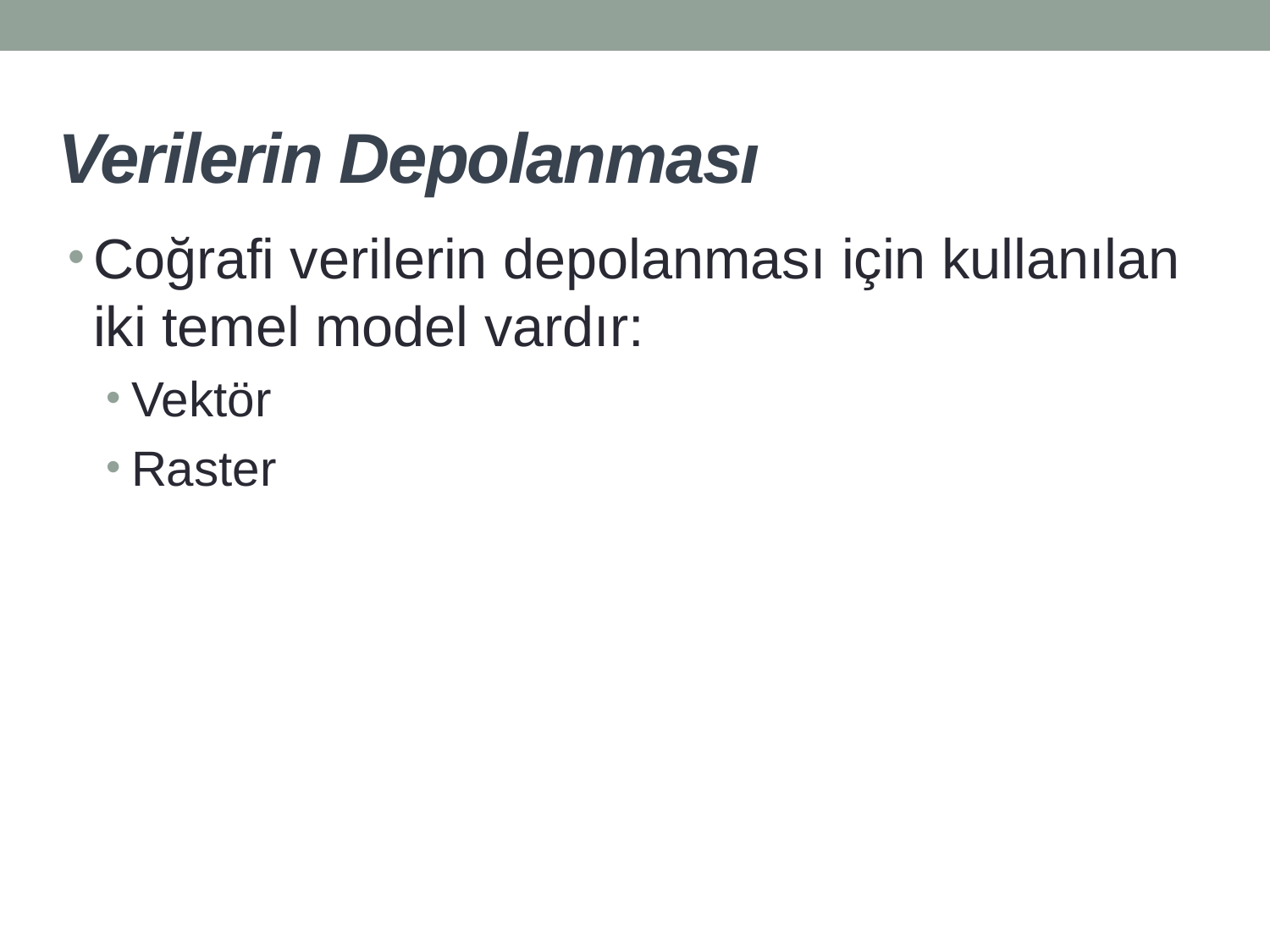

# Verilerin Depolanması
Coğrafi verilerin depolanması için kullanılan iki temel model vardır:
Vektör
Raster